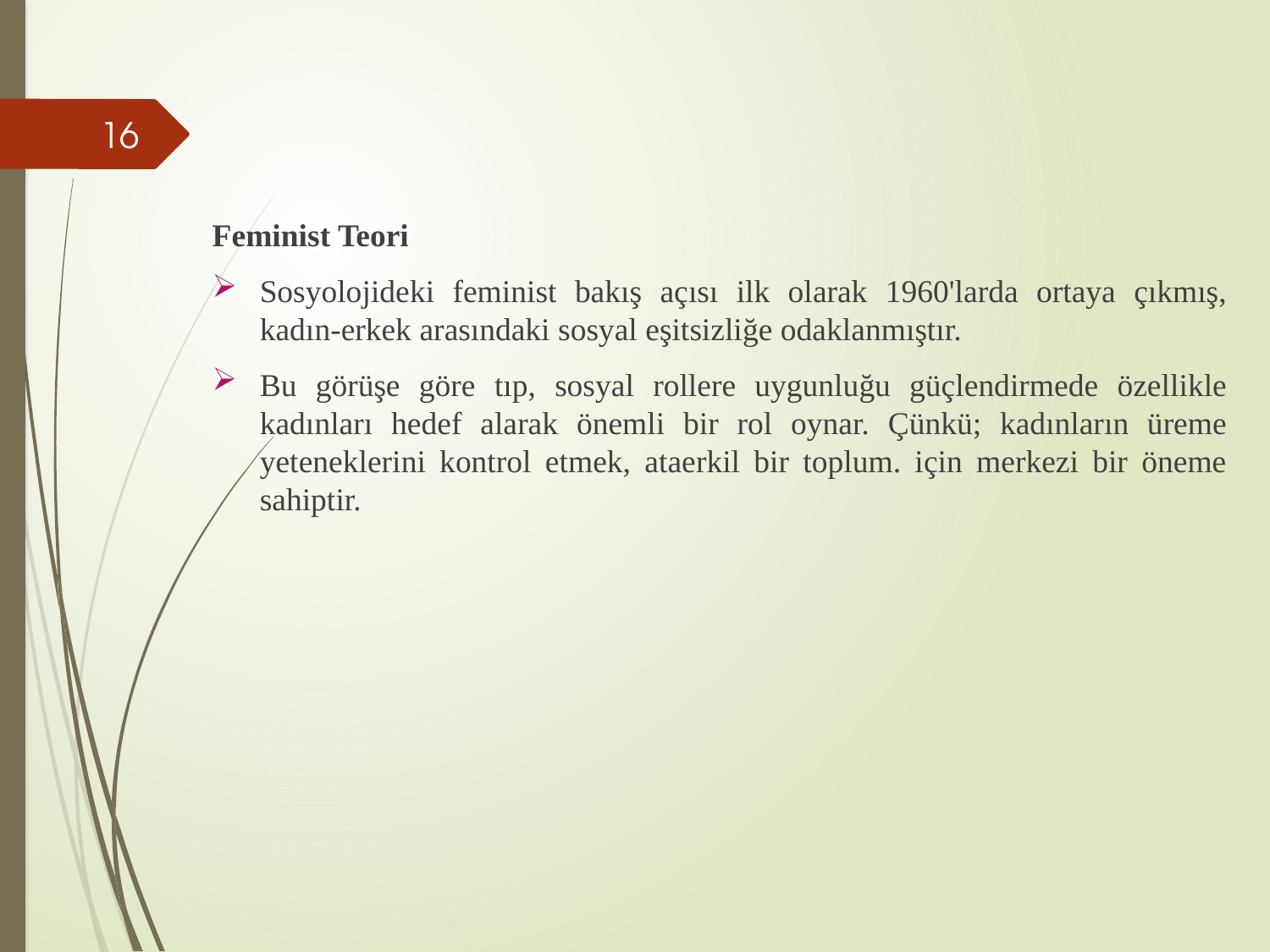

Feminist Teori
Sosyolojideki feminist bakış açısı ilk olarak 1960'larda ortaya çıkmış, kadın-erkek arasındaki sosyal eşitsizliğe odaklanmıştır.
Bu görüşe göre tıp, sosyal rollere uygunluğu güçlendirmede özellikle kadınları hedef alarak önemli bir rol oynar. Çünkü; kadınların üreme yeteneklerini kontrol etmek, ataerkil bir toplum. için merkezi bir öneme sahiptir.

16